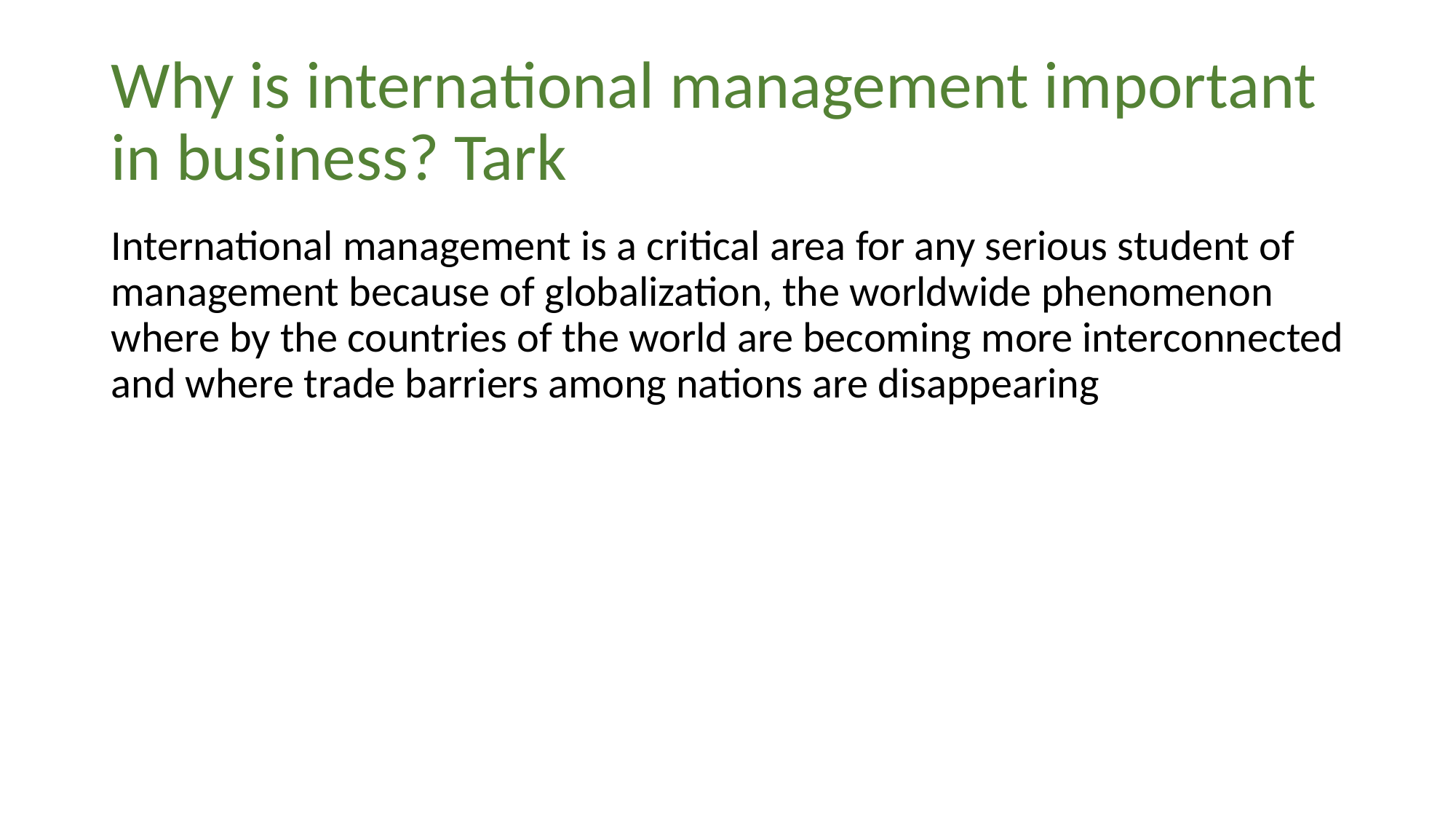

# Why is international management important in business? Tark
International management is a critical area for any serious student of management because of globalization, the worldwide phenomenon where by the countries of the world are becoming more interconnected and where trade barriers among nations are disappearing